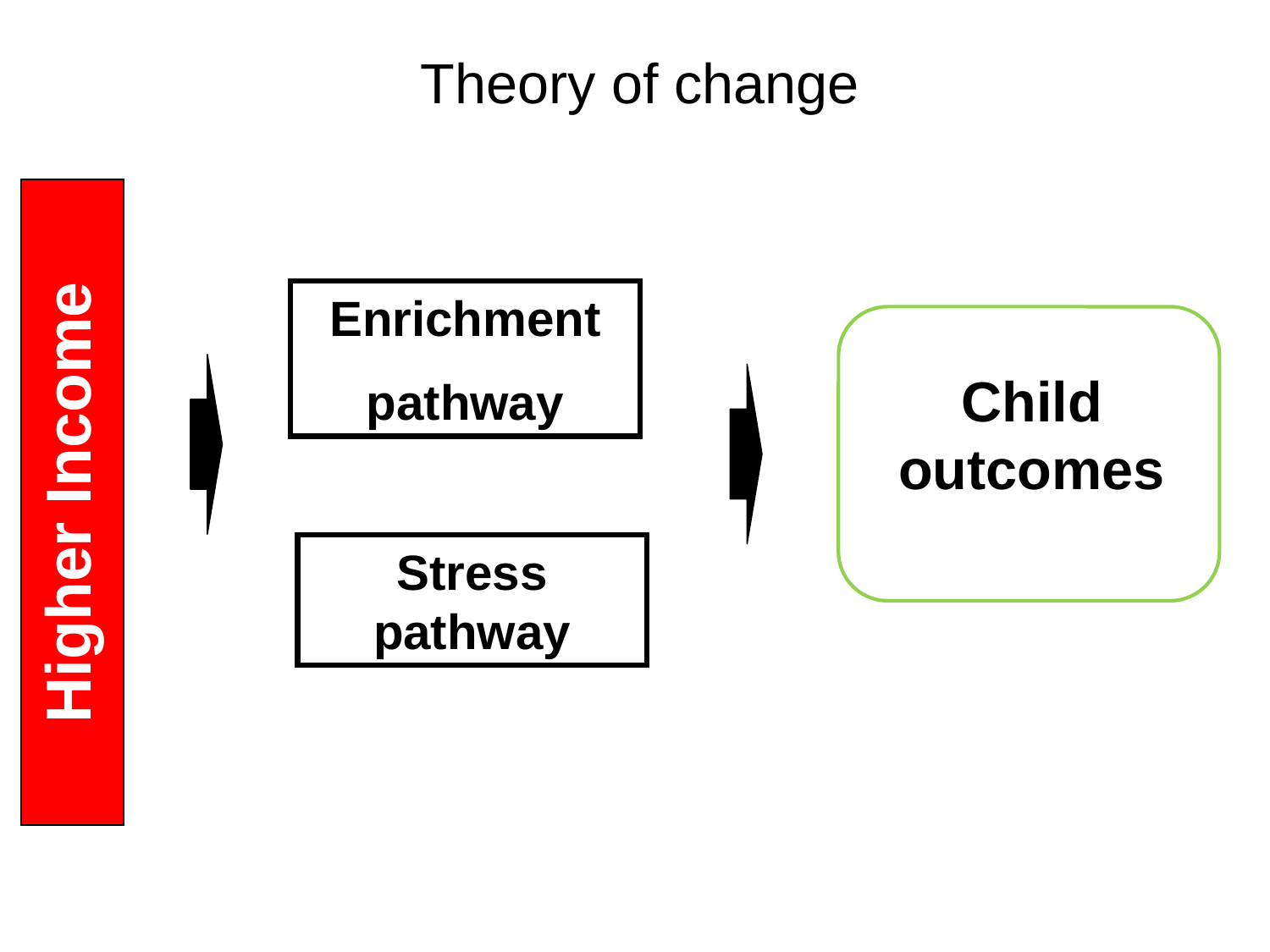

# Theory of change
Higher Income
Enrichment
pathway

Child outcomes

Stress pathway